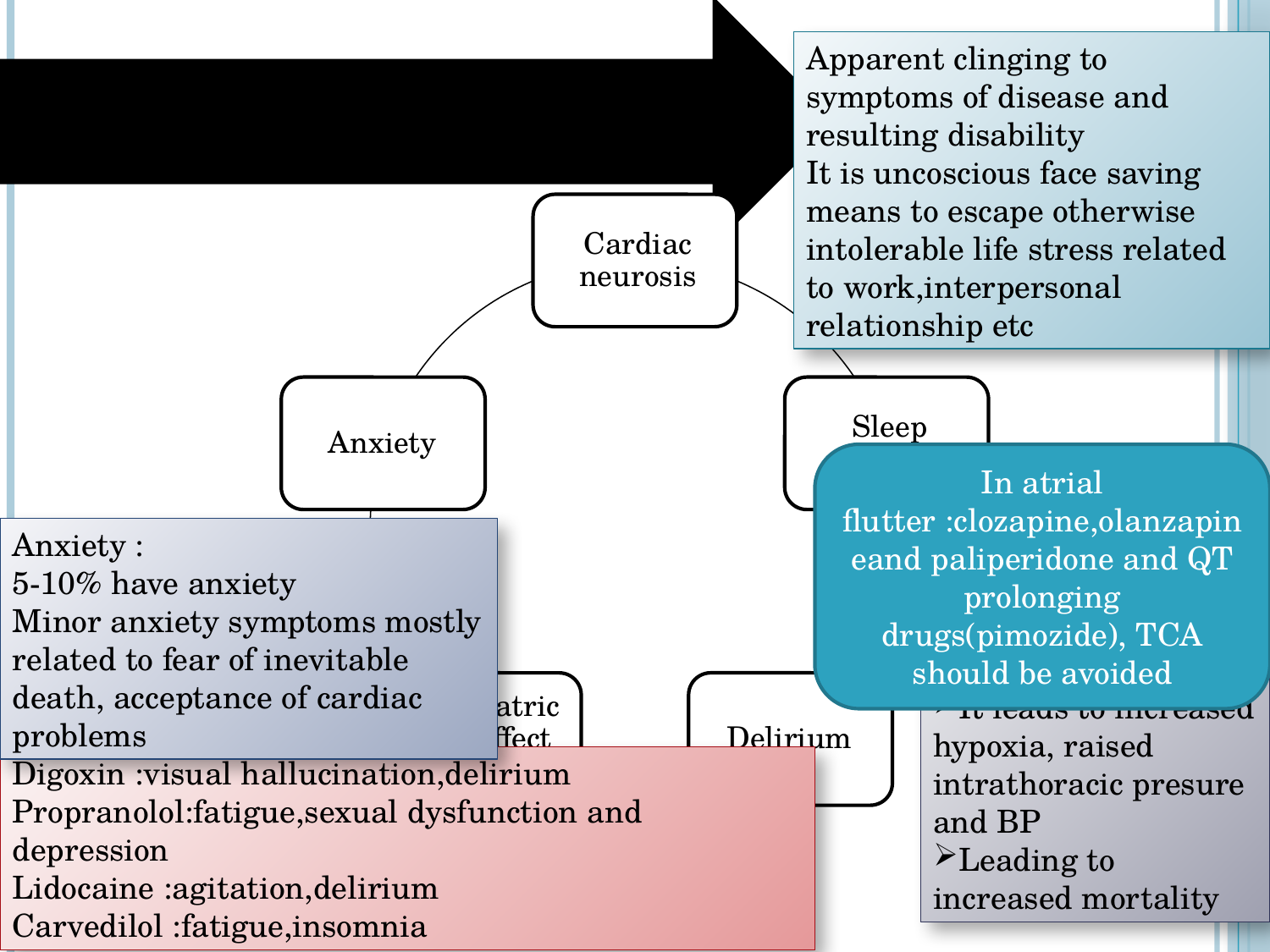

PSYCHIATRIC ASPECTS OF CARDIOVASCULAR DISORDERS
Apparent clinging to symptoms of disease and resulting disability
It is uncoscious face saving means to escape otherwise intolerable life stress related to work,interpersonal relationship etc
Cardiac neurosis
Sleep apnea
Delirium
Psychiatric side effect of drugs
Anxiety
In atrial flutter :clozapine,olanzapineand paliperidone and QT prolonging drugs(pimozide), TCA should be avoided
Anxiety :
5-10% have anxiety
Minor anxiety symptoms mostly related to fear of inevitable death, acceptance of cardiac problems
11-37% patients of CHF may have obstructive sleep apnea
It leads to increased hypoxia, raised intrathoracic presure and BP
Leading to increased mortality
Digoxin :visual hallucination,delirium
Propranolol:fatigue,sexual dysfunction and depression
Lidocaine :agitation,delirium
Carvedilol :fatigue,insomnia